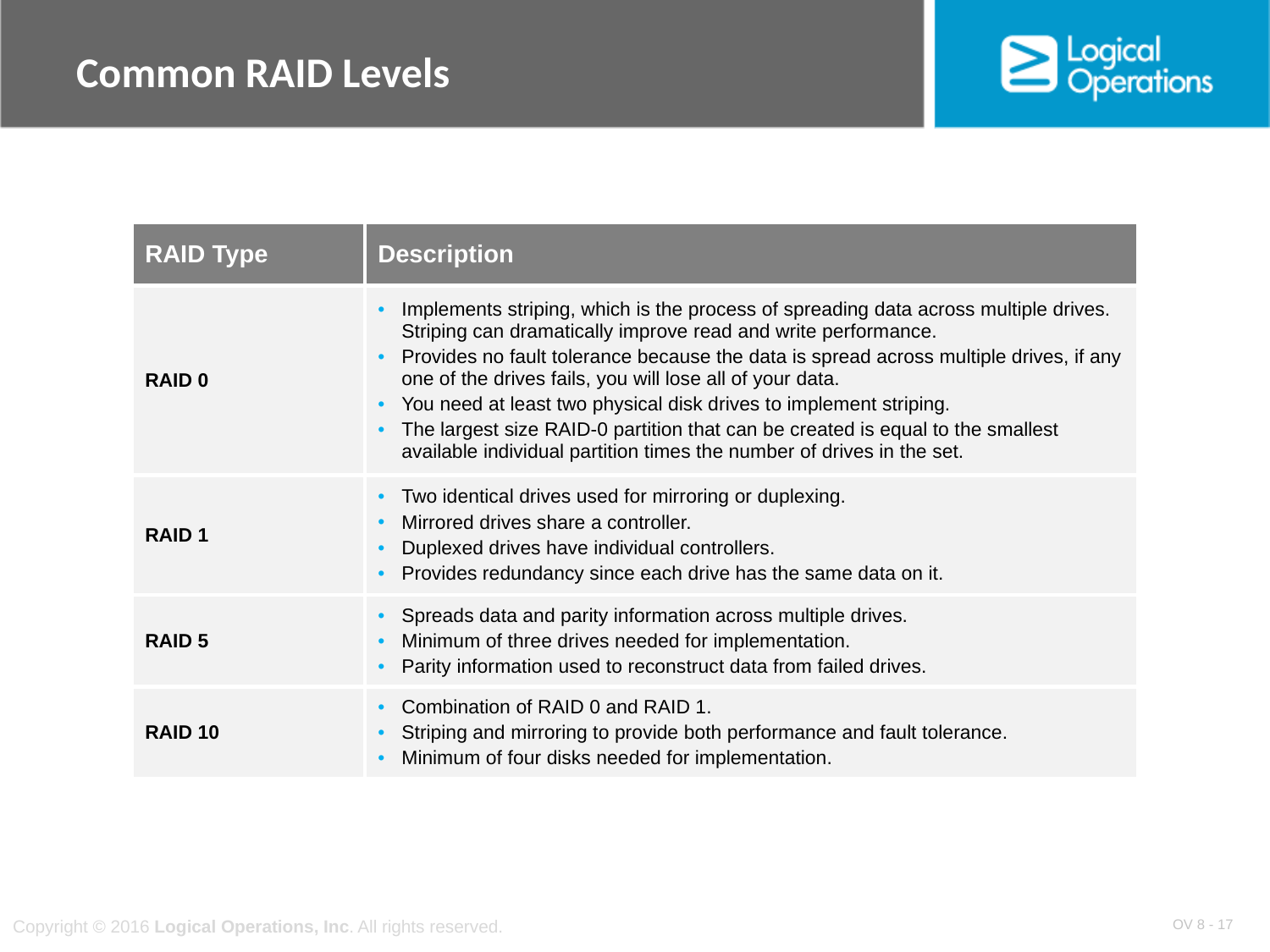

# Common RAID Levels
| RAID Type | Description |
| --- | --- |
| RAID 0 | Implements striping, which is the process of spreading data across multiple drives. Striping can dramatically improve read and write performance. Provides no fault tolerance because the data is spread across multiple drives, if any one of the drives fails, you will lose all of your data. You need at least two physical disk drives to implement striping. The largest size RAID-0 partition that can be created is equal to the smallest available individual partition times the number of drives in the set. |
| RAID 1 | Two identical drives used for mirroring or duplexing. Mirrored drives share a controller. Duplexed drives have individual controllers. Provides redundancy since each drive has the same data on it. |
| RAID 5 | Spreads data and parity information across multiple drives. Minimum of three drives needed for implementation. Parity information used to reconstruct data from failed drives. |
| RAID 10 | Combination of RAID 0 and RAID 1. Striping and mirroring to provide both performance and fault tolerance. Minimum of four disks needed for implementation. |